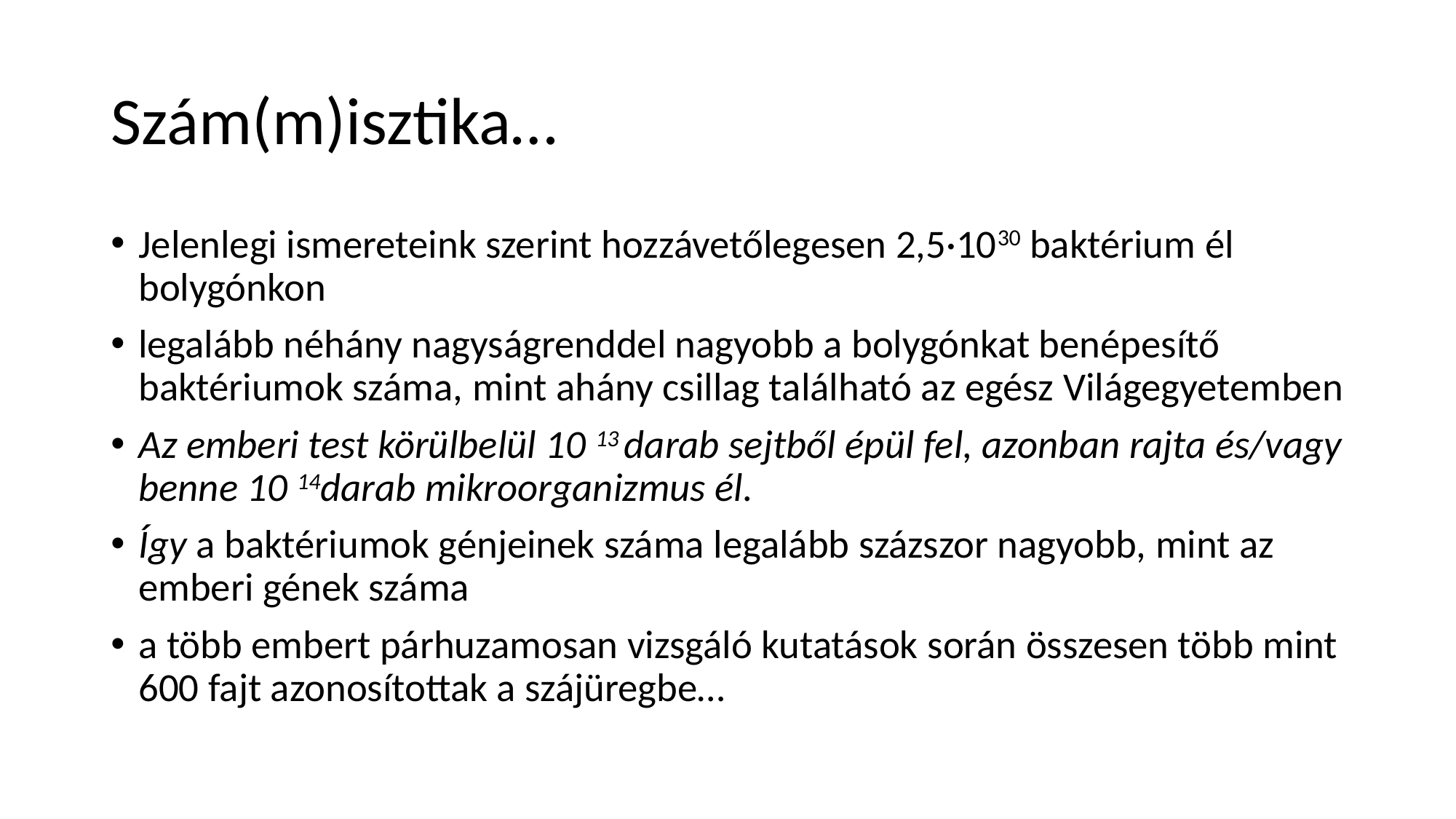

# Szám(m)isztika…
Jelenlegi ismereteink szerint hozzávetőlegesen 2,5·1030 baktérium él bolygónkon
legalább néhány nagyságrenddel nagyobb a bolygónkat benépesítő baktériumok száma, mint ahány csillag található az egész Világegyetemben
Az emberi test körülbelül 10 13 darab sejtből épül fel, azonban rajta és/vagy benne 10 14darab mikroorganizmus él.
Így a baktériumok génjeinek száma legalább százszor nagyobb, mint az emberi gének száma
a több embert párhuzamosan vizsgáló kutatások során összesen több mint 600 fajt azonosítottak a szájüregbe…